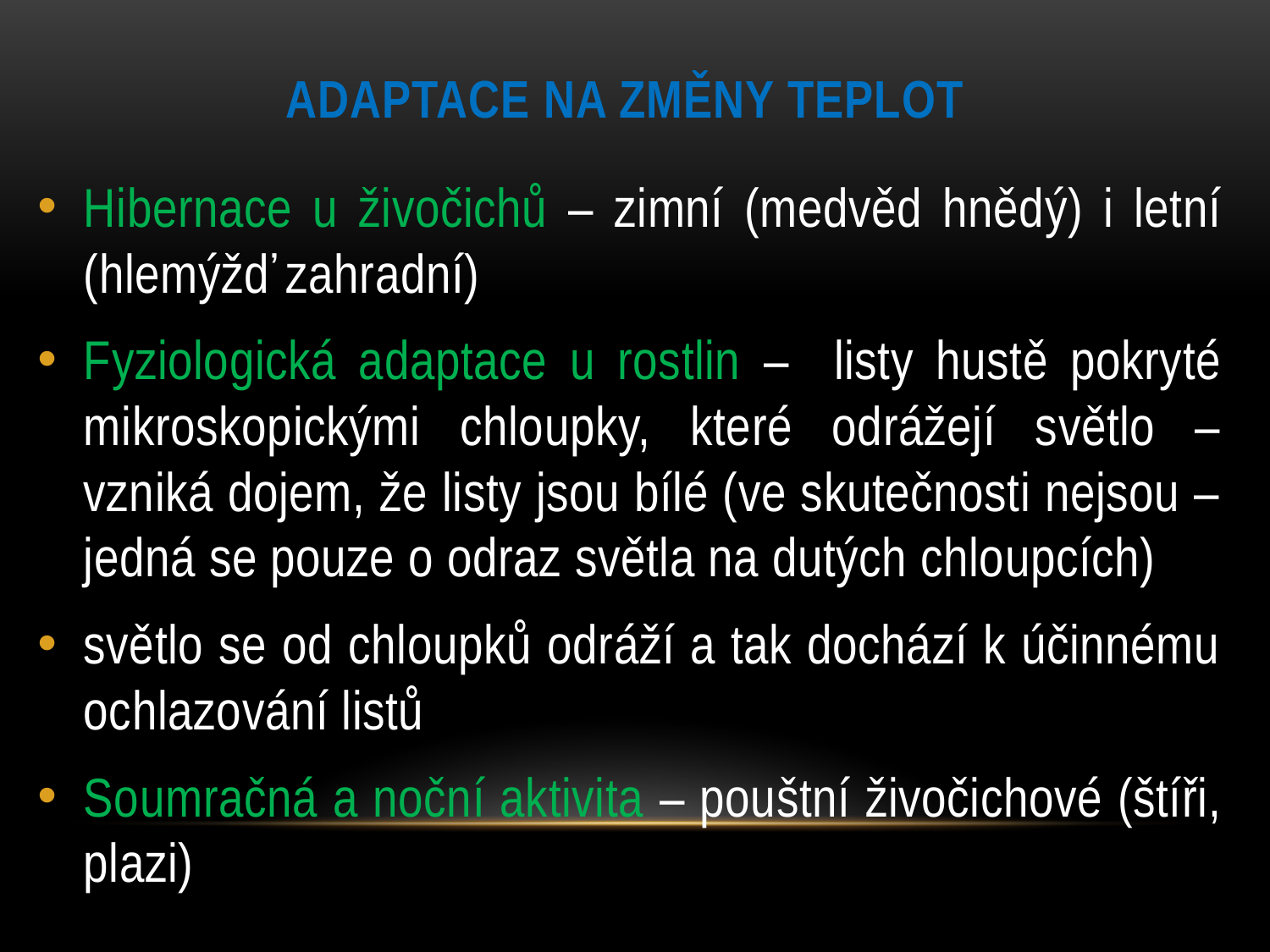

# Adaptace na změny teplot
Hibernace u živočichů – zimní (medvěd hnědý) i letní (hlemýžď zahradní)
Fyziologická adaptace u rostlin –  listy hustě pokryté mikroskopickými chloupky, které odrážejí světlo – vzniká dojem, že listy jsou bílé (ve skutečnosti nejsou – jedná se pouze o odraz světla na dutých chloupcích)
světlo se od chloupků odráží a tak dochází k účinnému ochlazování listů
Soumračná a noční aktivita – pouštní živočichové (štíři, plazi)